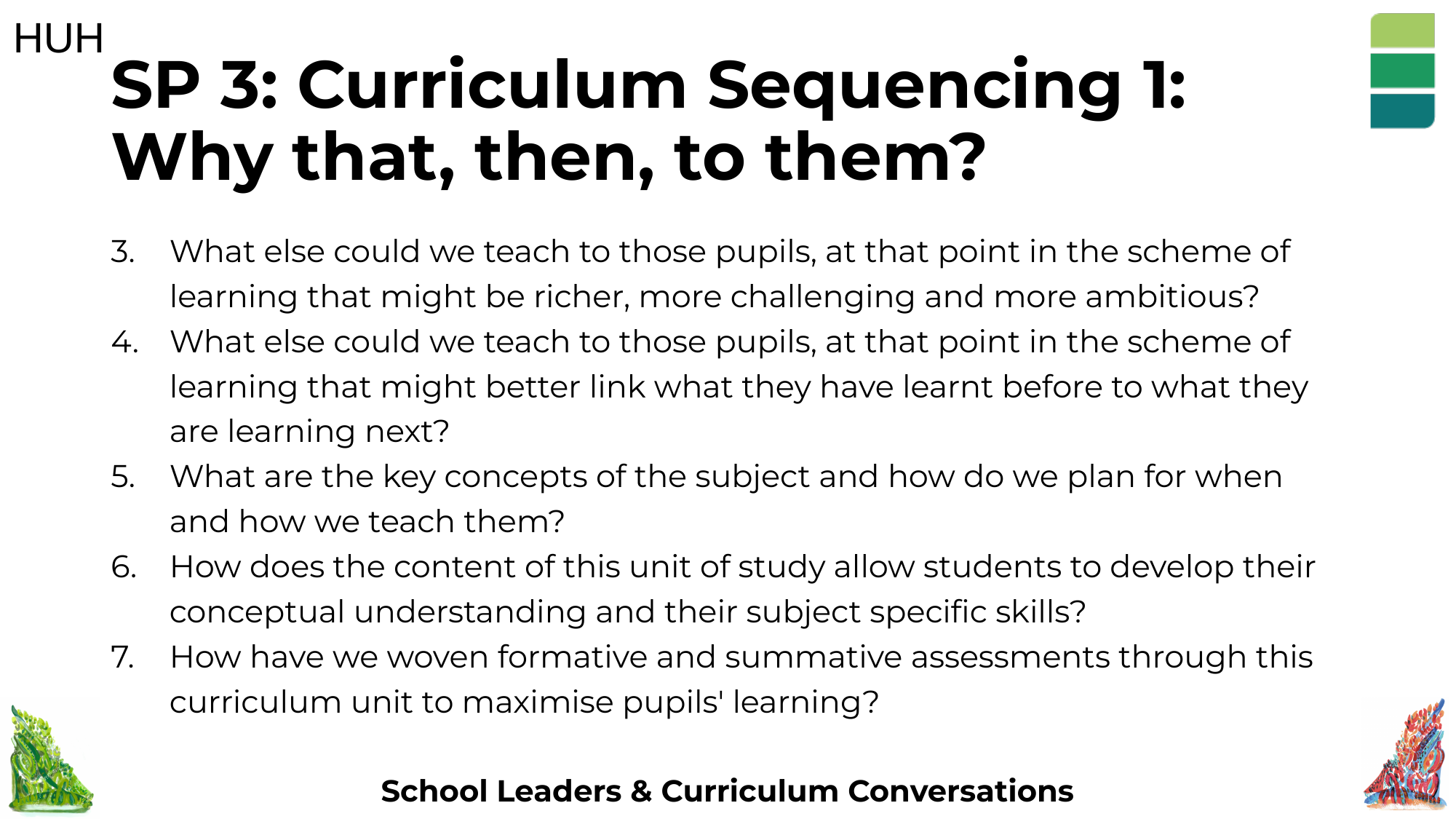

# SP 3: Curriculum Sequencing 1: Why that, then, to them?
What else could we teach to those pupils, at that point in the scheme of learning that might be richer, more challenging and more ambitious?
What else could we teach to those pupils, at that point in the scheme of learning that might better link what they have learnt before to what they are learning next?
What are the key concepts of the subject and how do we plan for when and how we teach them?
How does the content of this unit of study allow students to develop their conceptual understanding and their subject specific skills?
How have we woven formative and summative assessments through this curriculum unit to maximise pupils' learning?